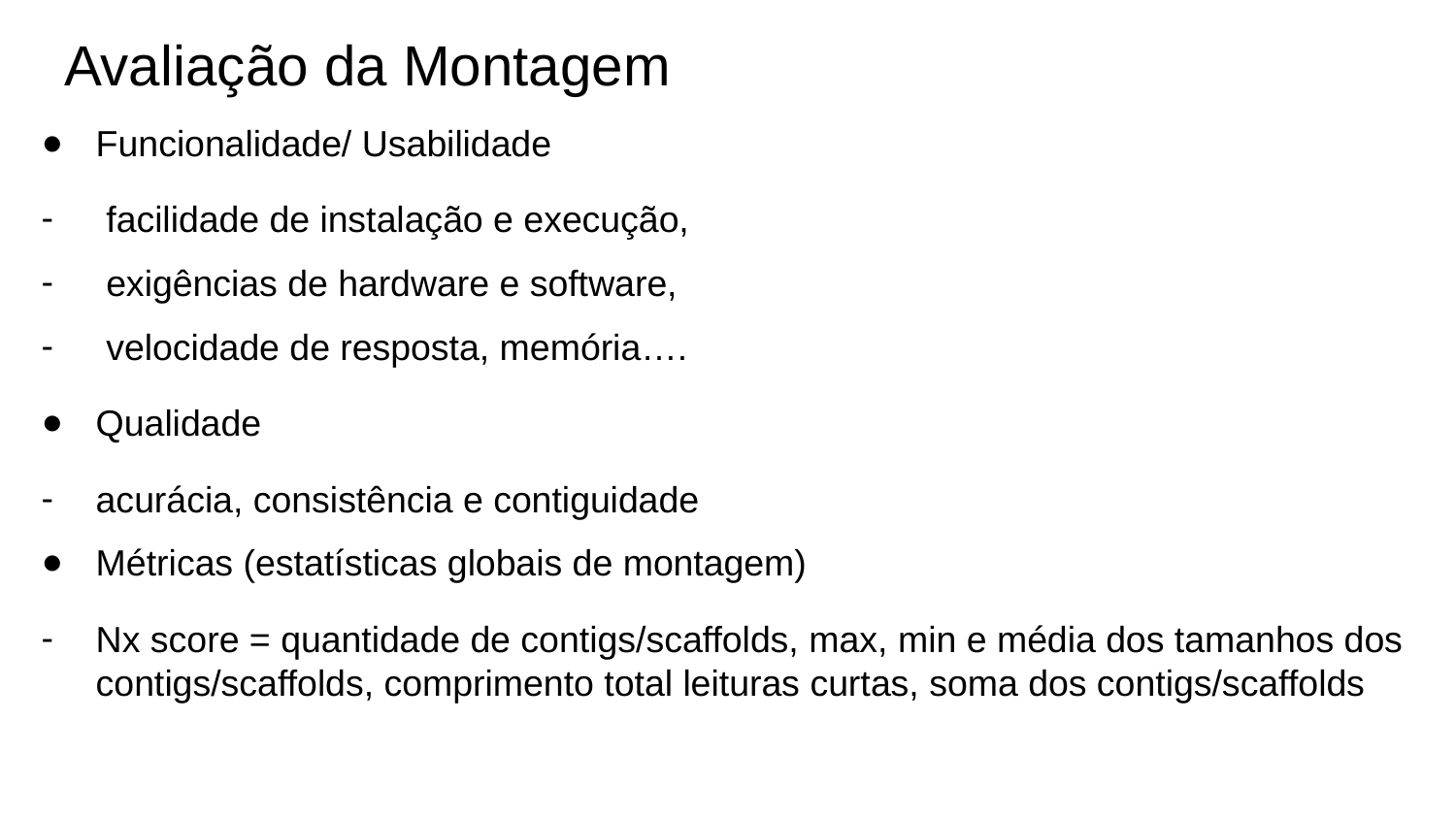

# Avaliação da Montagem
Funcionalidade/ Usabilidade
 facilidade de instalação e execução,
 exigências de hardware e software,
 velocidade de resposta, memória….
Qualidade
acurácia, consistência e contiguidade
Métricas (estatísticas globais de montagem)
Nx score = quantidade de contigs/scaffolds, max, min e média dos tamanhos dos contigs/scaffolds, comprimento total leituras curtas, soma dos contigs/scaffolds